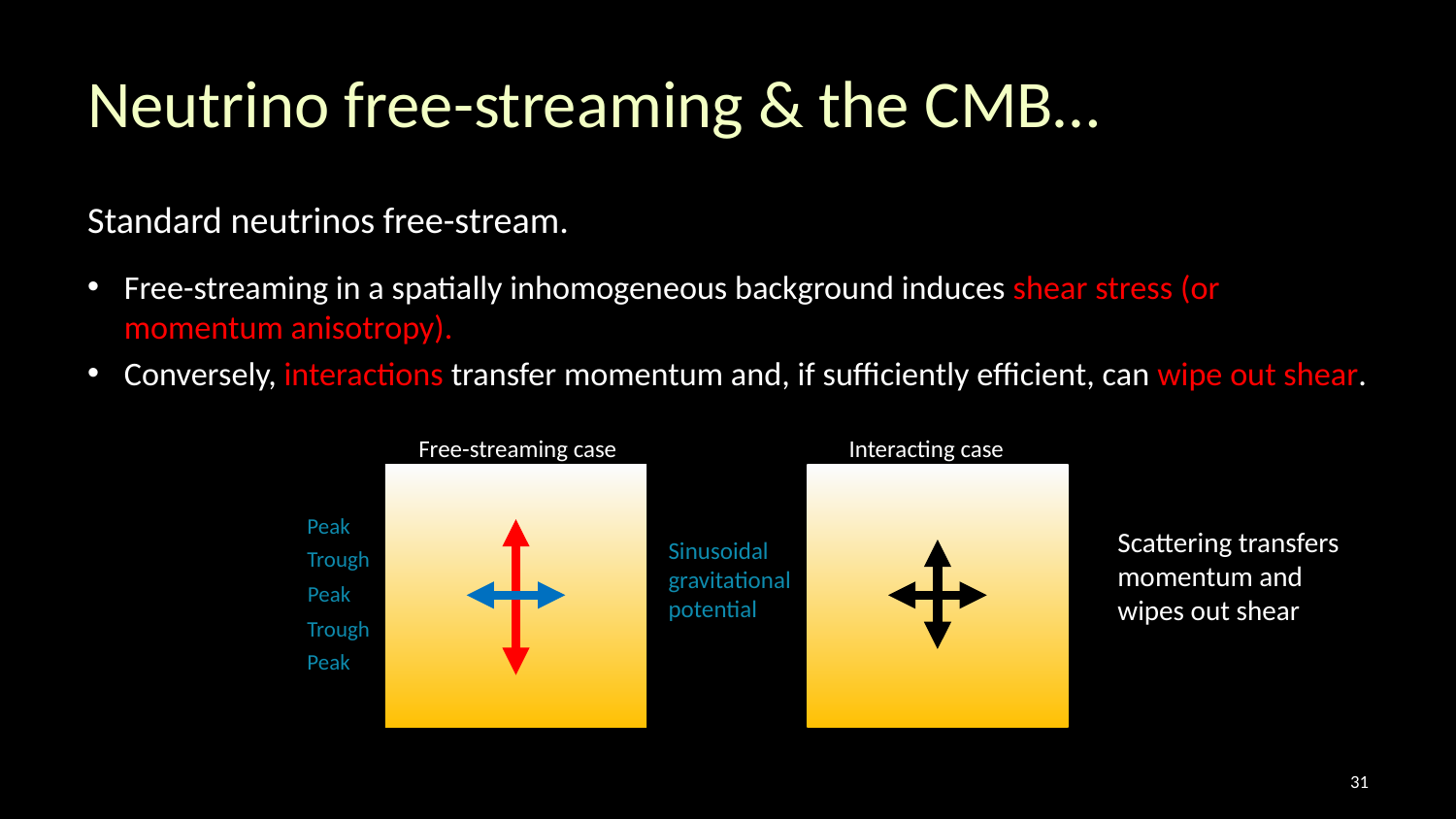

# Neutrino free-streaming & the CMB…
Standard neutrinos free-stream.

Free-streaming in a spatially inhomogeneous background induces shear stress (or momentum anisotropy).
Conversely, interactions transfer momentum and, if sufficiently efficient, can wipe out shear.

Interacting case
Free-streaming case

Peak
Scattering transfers
momentum and
wipes out shear
Sinusoidal
gravitational
potential
Trough
Peak
Trough
Peak
31